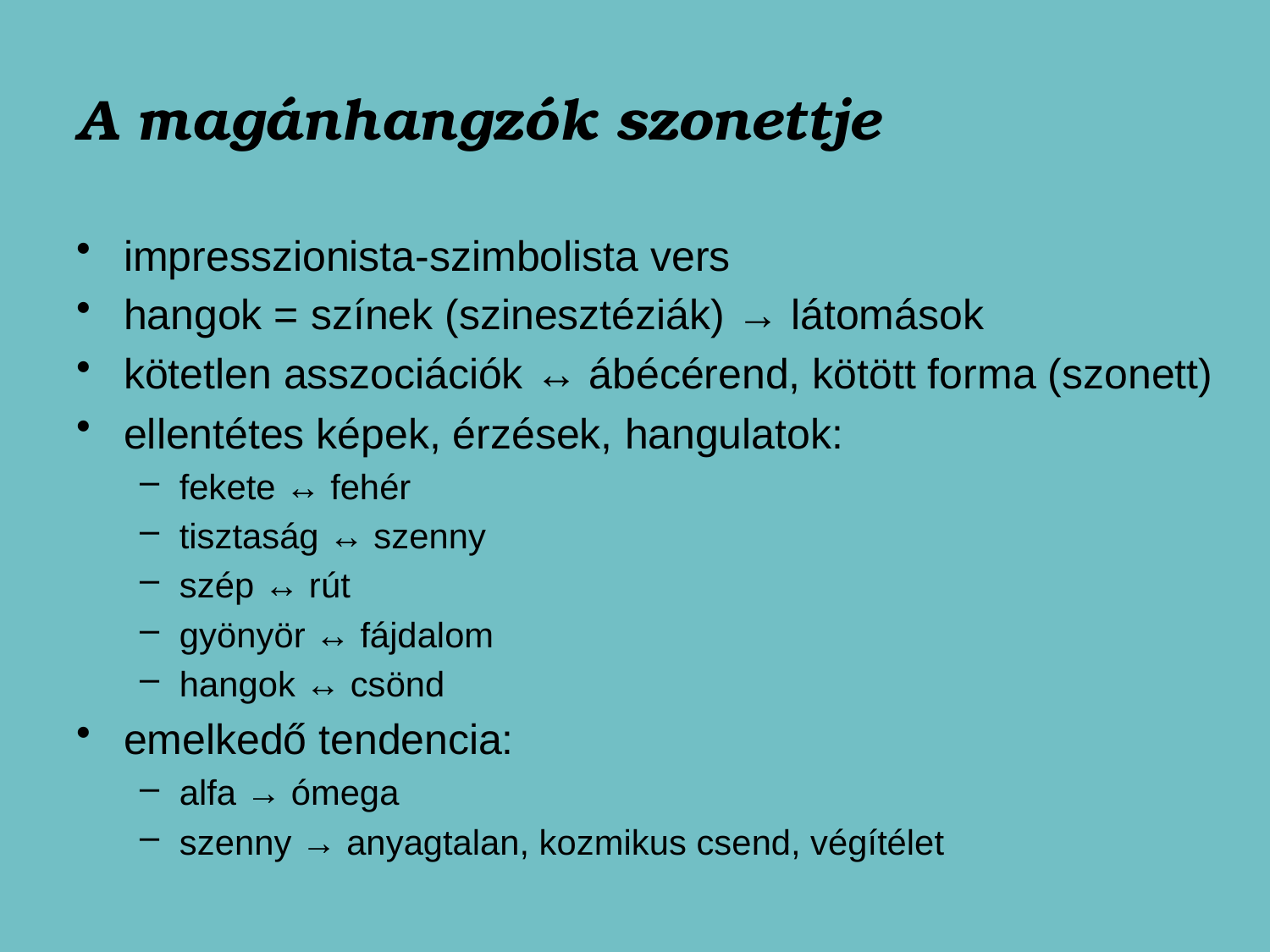

# A magánhangzók szonettje
impresszionista-szimbolista vers
hangok = színek (szinesztéziák) → látomások
kötetlen asszociációk ↔ ábécérend, kötött forma (szonett)
ellentétes képek, érzések, hangulatok:
fekete ↔ fehér
tisztaság ↔ szenny
szép ↔ rút
gyönyör ↔ fájdalom
hangok ↔ csönd
emelkedő tendencia:
alfa → ómega
szenny → anyagtalan, kozmikus csend, végítélet